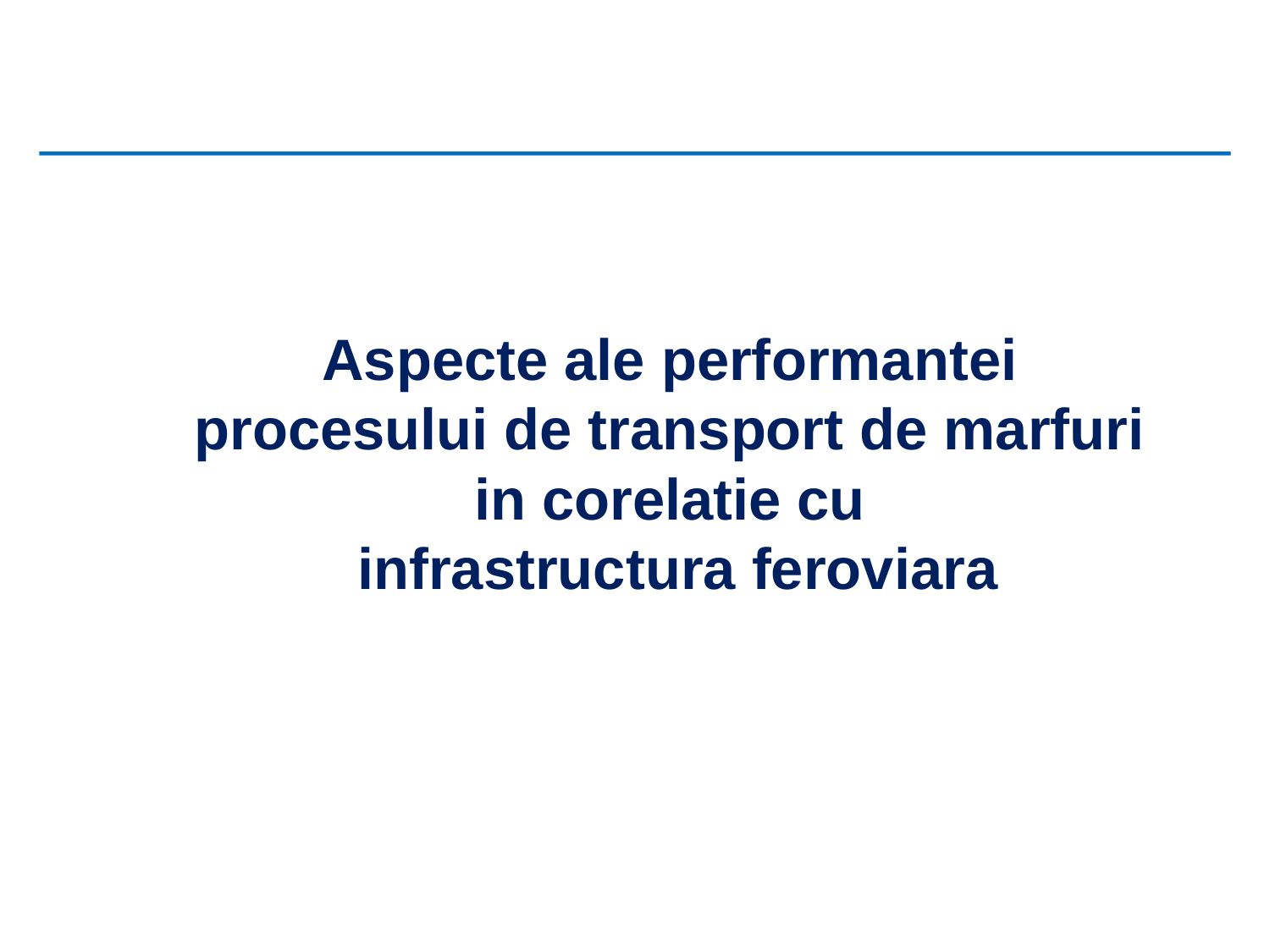

Aspecte ale performantei
procesului de transport de marfuri
in corelatie cu
infrastructura feroviara